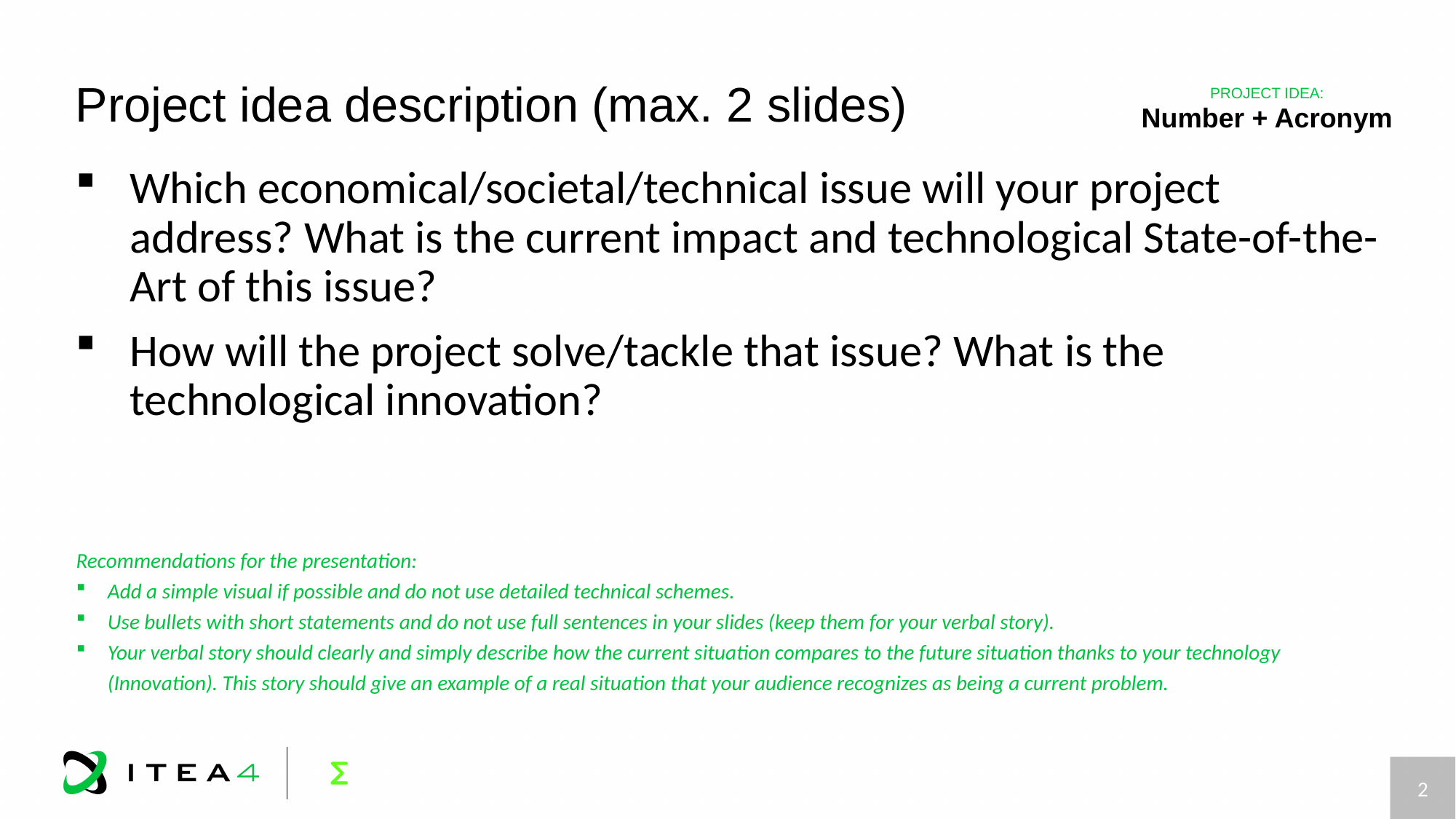

# Project idea description (max. 2 slides)
PROJECT IDEA:
Number + Acronym
Which economical/societal/technical issue will your project address? What is the current impact and technological State-of-the-Art of this issue?
How will the project solve/tackle that issue? What is the technological innovation?

Recommendations for the presentation:
Add a simple visual if possible and do not use detailed technical schemes.
Use bullets with short statements and do not use full sentences in your slides (keep them for your verbal story).
Your verbal story should clearly and simply describe how the current situation compares to the future situation thanks to your technology (Innovation). This story should give an example of a real situation that your audience recognizes as being a current problem.
2